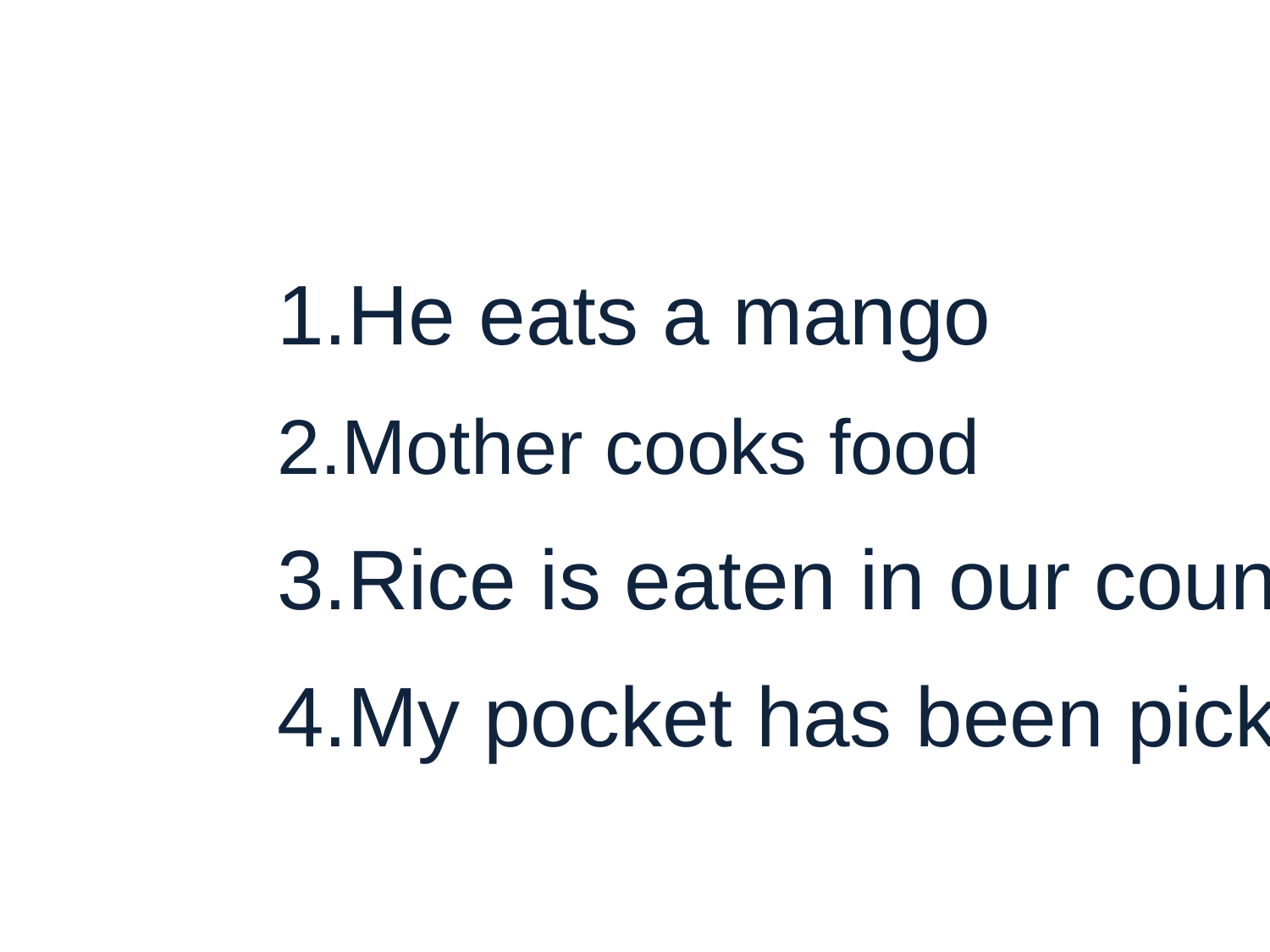

1.He eats a mango
2.Mother cooks food
3.Rice is eaten in our country
4.My pocket has been picked